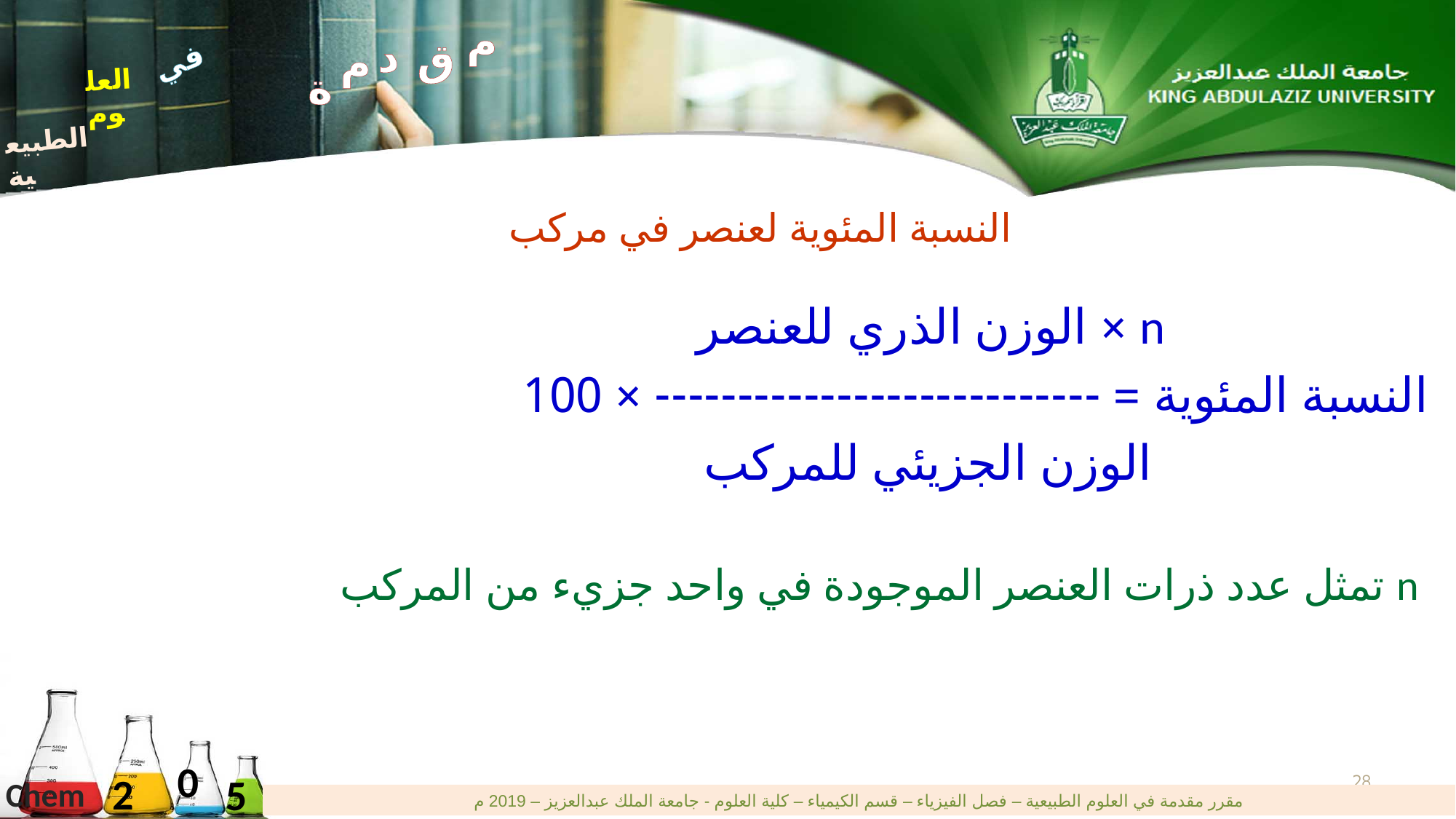

م
د
ق
م
ة
في
العلوم
الطبيعية
0
2
5
Chem
مقرر مقدمة في العلوم الطبيعية – فصل الفيزياء – قسم الكيمياء – كلية العلوم - جامعة الملك عبدالعزيز – 2019 م
# النسبة المئوية لعنصر في مركب
                     n × الوزن الذري للعنصر
النسبة المئوية = --------------------------- × 100
                      الوزن الجزيئي للمركب

n تمثل عدد ذرات العنصر الموجودة في واحد جزيء من المركب

28